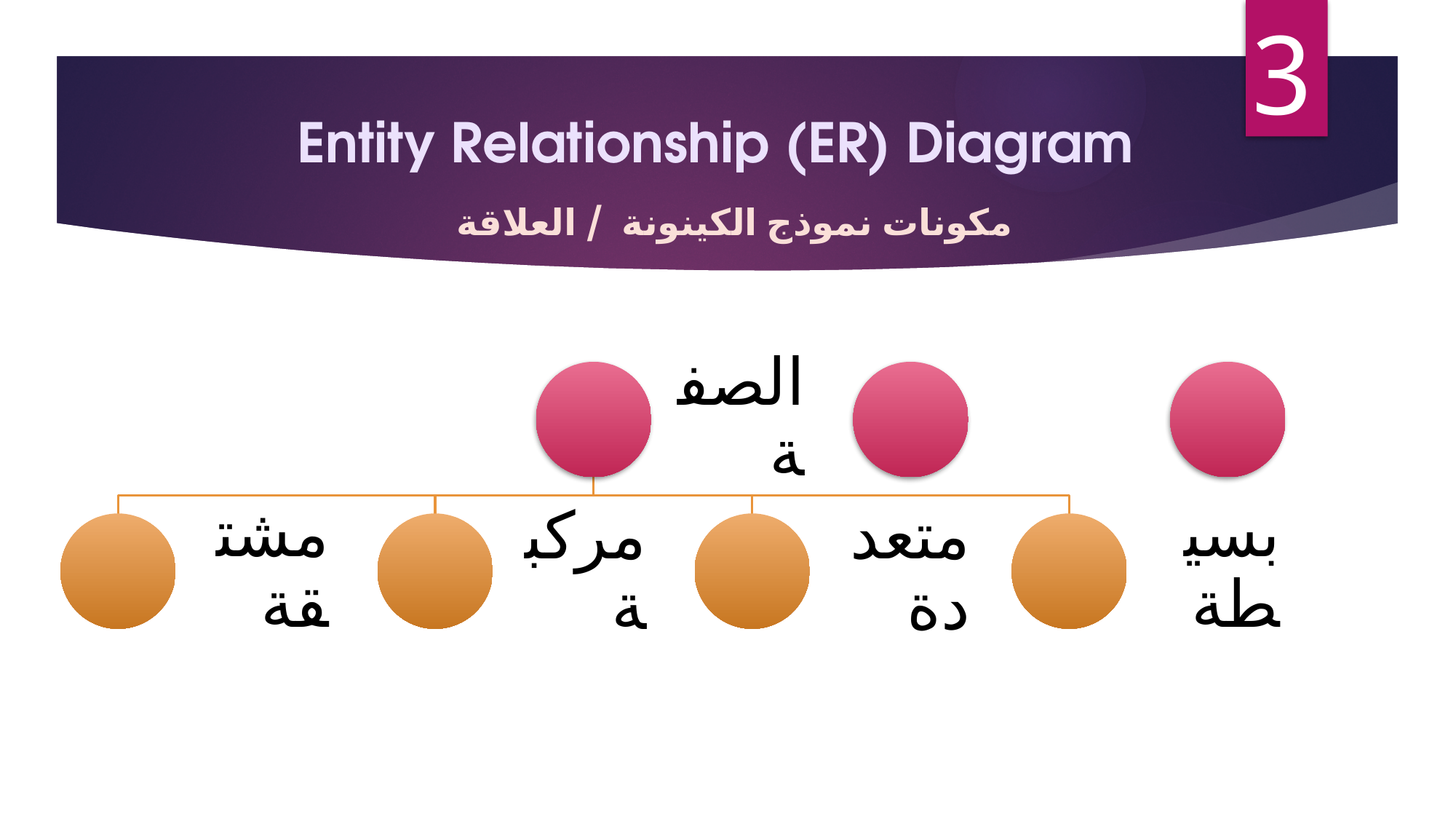

3
Entity Relationship (ER) Diagram
مكونات نموذج الكينونة  / العلاقة
الصفة
مشتقة

بسيطة
متعددة
مركبة